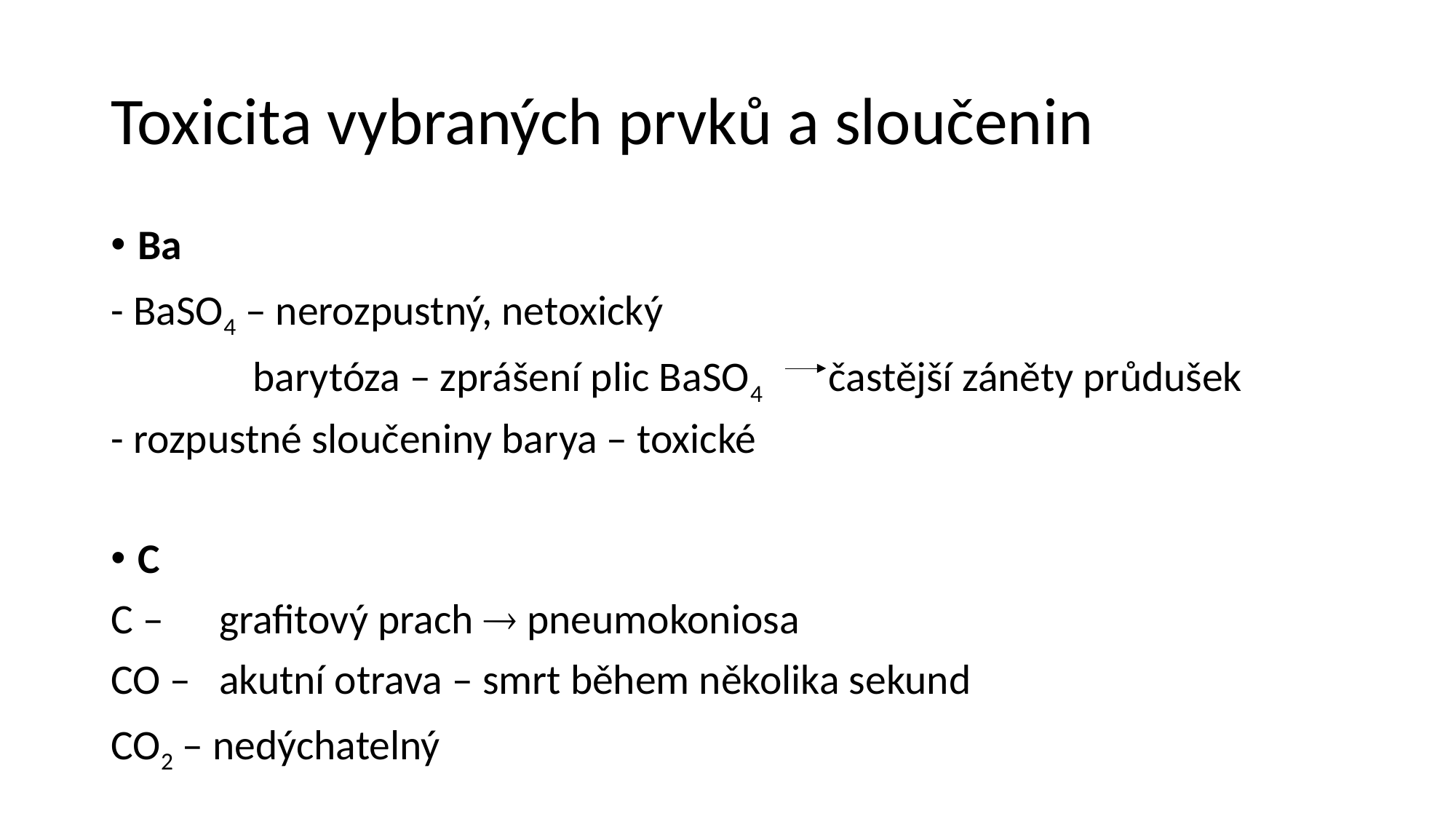

# Toxicita vybraných prvků a sloučenin
Ba
- BaSO4 – nerozpustný, netoxický
               barytóza – zprášení plic BaSO4       častější záněty průdušek
- rozpustné sloučeniny barya – toxické

C
C – 	grafitový prach → pneumokoniosa
CO – 	akutní otrava – smrt během několika sekund
CO2 – nedýchatelný